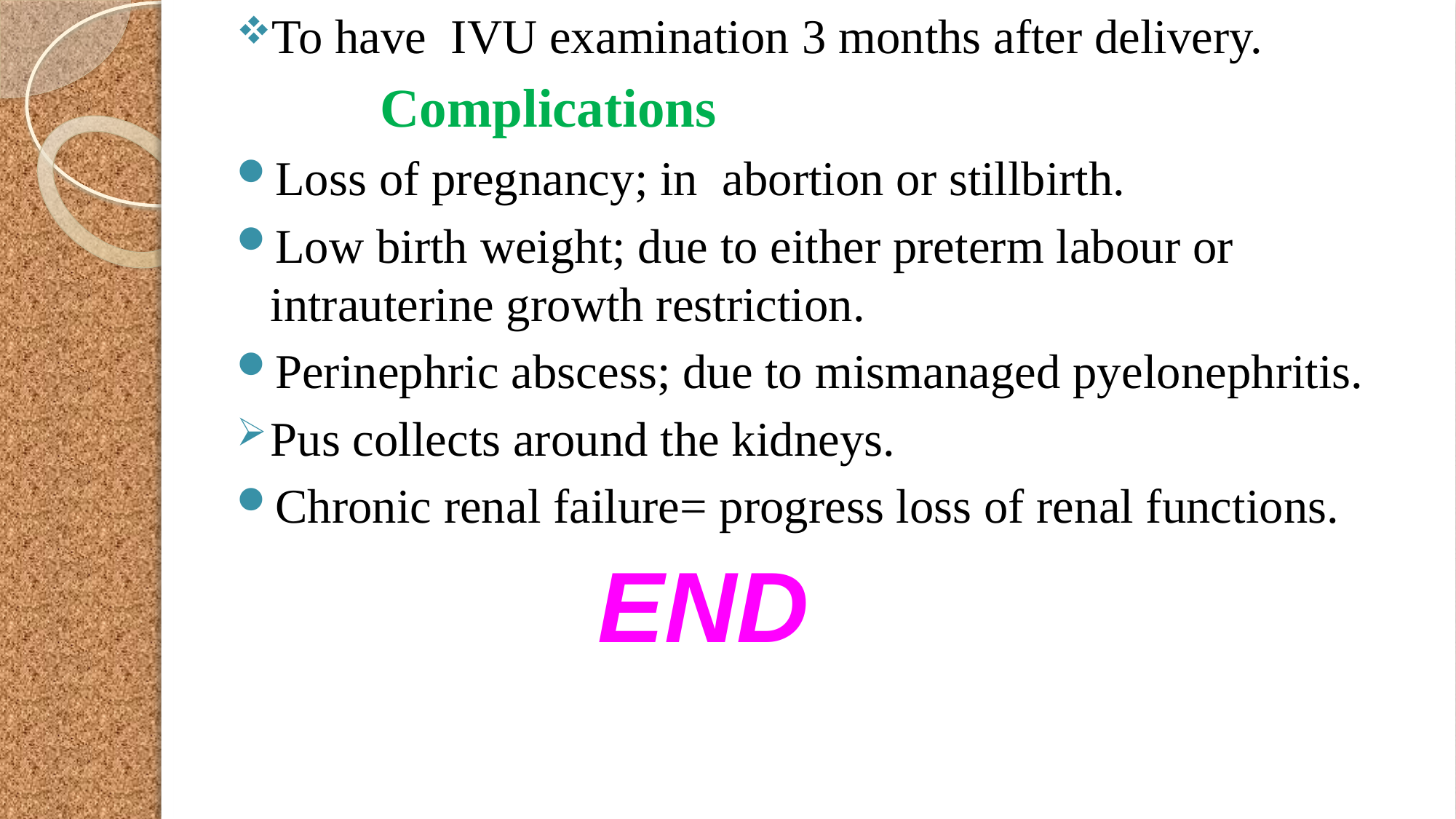

To have  IVU examination 3 months after delivery.
	         Complications
Loss of pregnancy; in  abortion or stillbirth.
Low birth weight; due to either preterm labour or intrauterine growth restriction.
Perinephric abscess; due to mismanaged pyelonephritis.
Pus collects around the kidneys.
Chronic renal failure= progress loss of renal functions.
				END